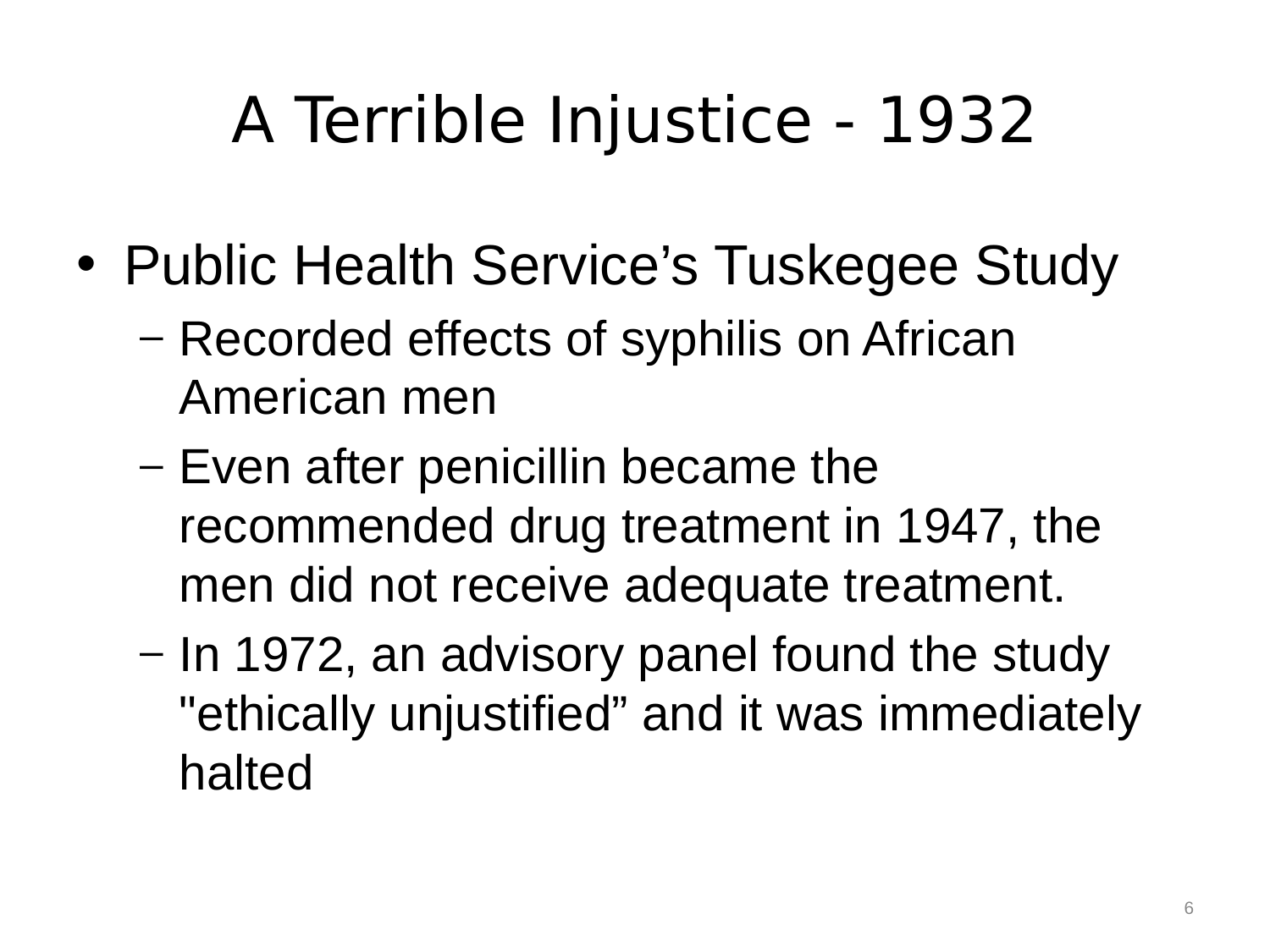

# A Terrible Injustice - 1932
Public Health Service’s Tuskegee Study
Recorded effects of syphilis on African American men
Even after penicillin became the recommended drug treatment in 1947, the men did not receive adequate treatment.
In 1972, an advisory panel found the study "ethically unjustified” and it was immediately halted
6